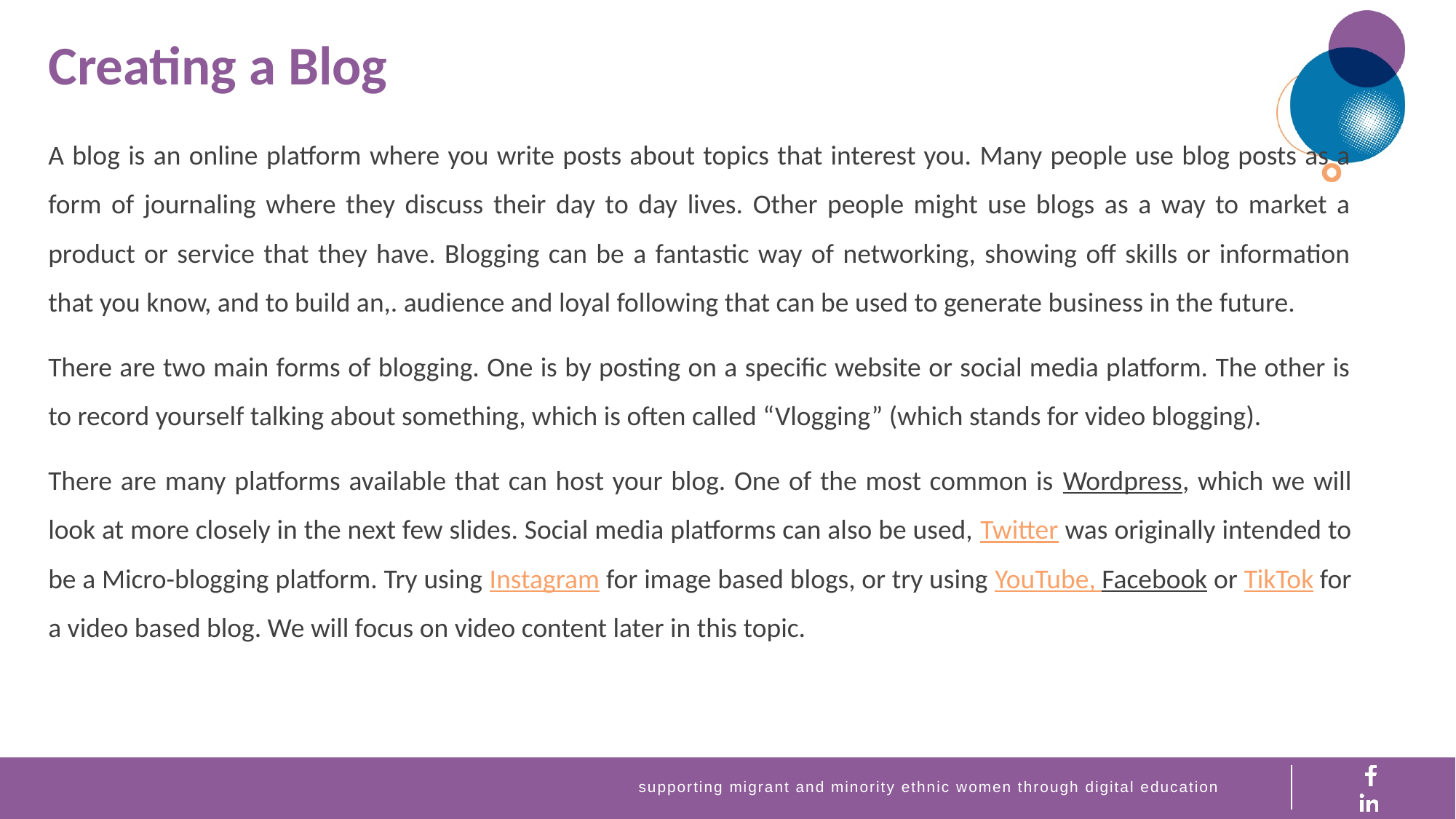

Creating a Blog
A blog is an online platform where you write posts about topics that interest you. Many people use blog posts as a form of journaling where they discuss their day to day lives. Other people might use blogs as a way to market a product or service that they have. Blogging can be a fantastic way of networking, showing off skills or information that you know, and to build an,. audience and loyal following that can be used to generate business in the future.
There are two main forms of blogging. One is by posting on a specific website or social media platform. The other is to record yourself talking about something, which is often called “Vlogging” (which stands for video blogging).
There are many platforms available that can host your blog. One of the most common is Wordpress, which we will look at more closely in the next few slides. Social media platforms can also be used, Twitter was originally intended to be a Micro-blogging platform. Try using Instagram for image based blogs, or try using YouTube, Facebook or TikTok for a video based blog. We will focus on video content later in this topic.